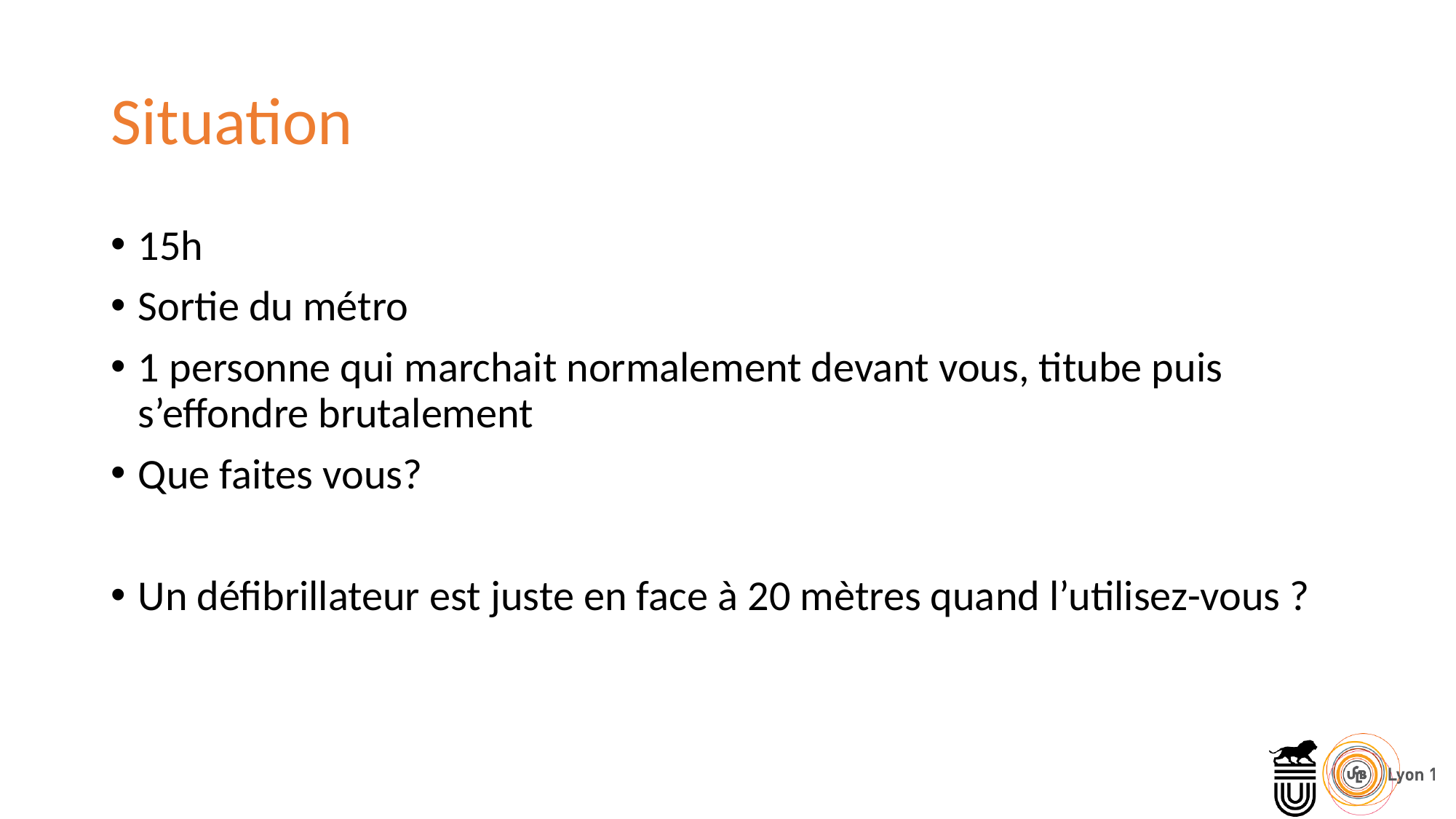

# Situation
15h
Sortie du métro
1 personne qui marchait normalement devant vous, titube puis s’effondre brutalement
Que faites vous?

Un défibrillateur est juste en face à 20 mètres quand l’utilisez-vous ?